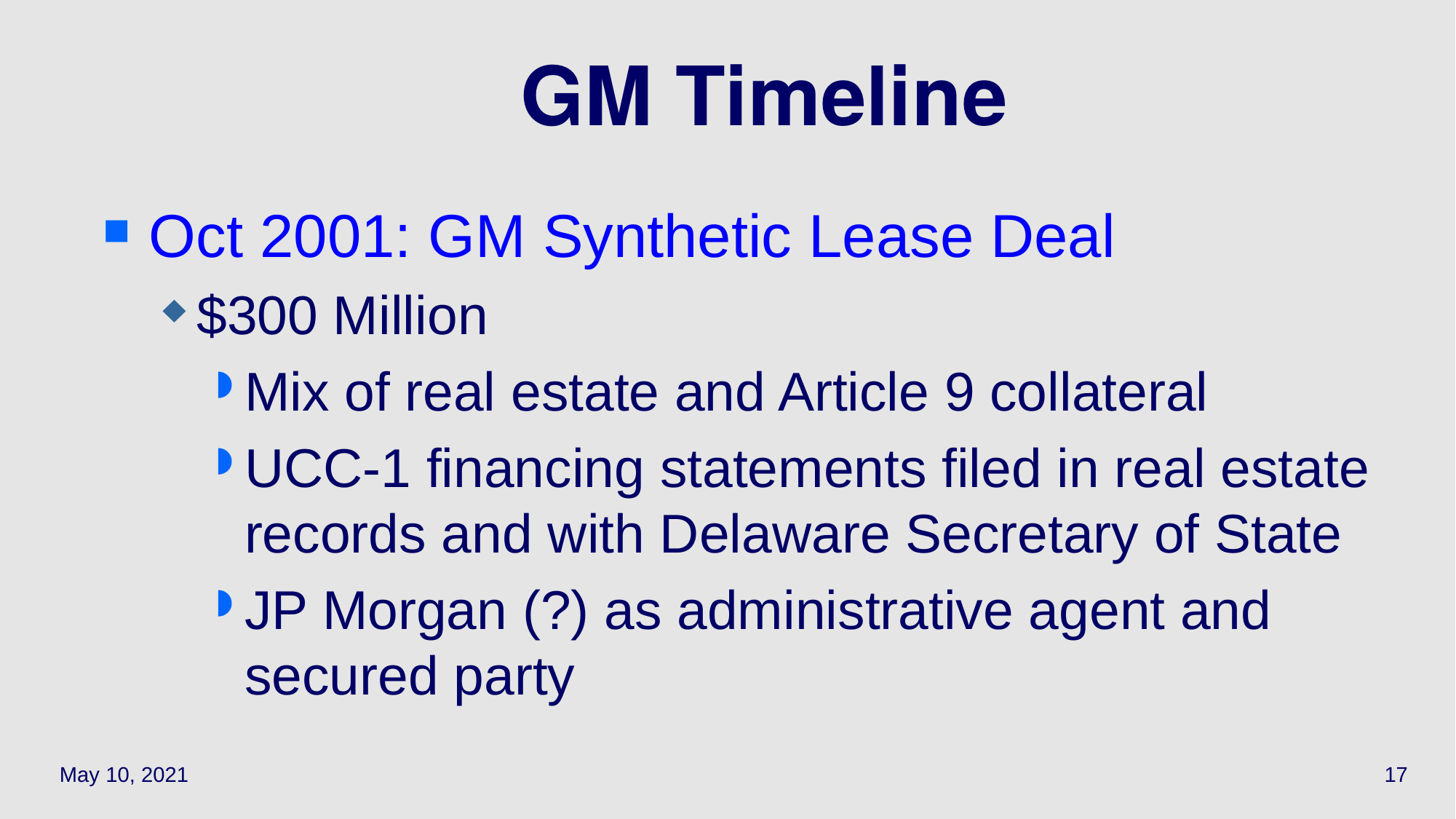

# GM Timeline
Oct 2001: GM Synthetic Lease Deal
$300 Million
Mix of real estate and Article 9 collateral
UCC-1 financing statements filed in real estate records and with Delaware Secretary of State
JP Morgan (?) as administrative agent and secured party
May 10, 2021
17